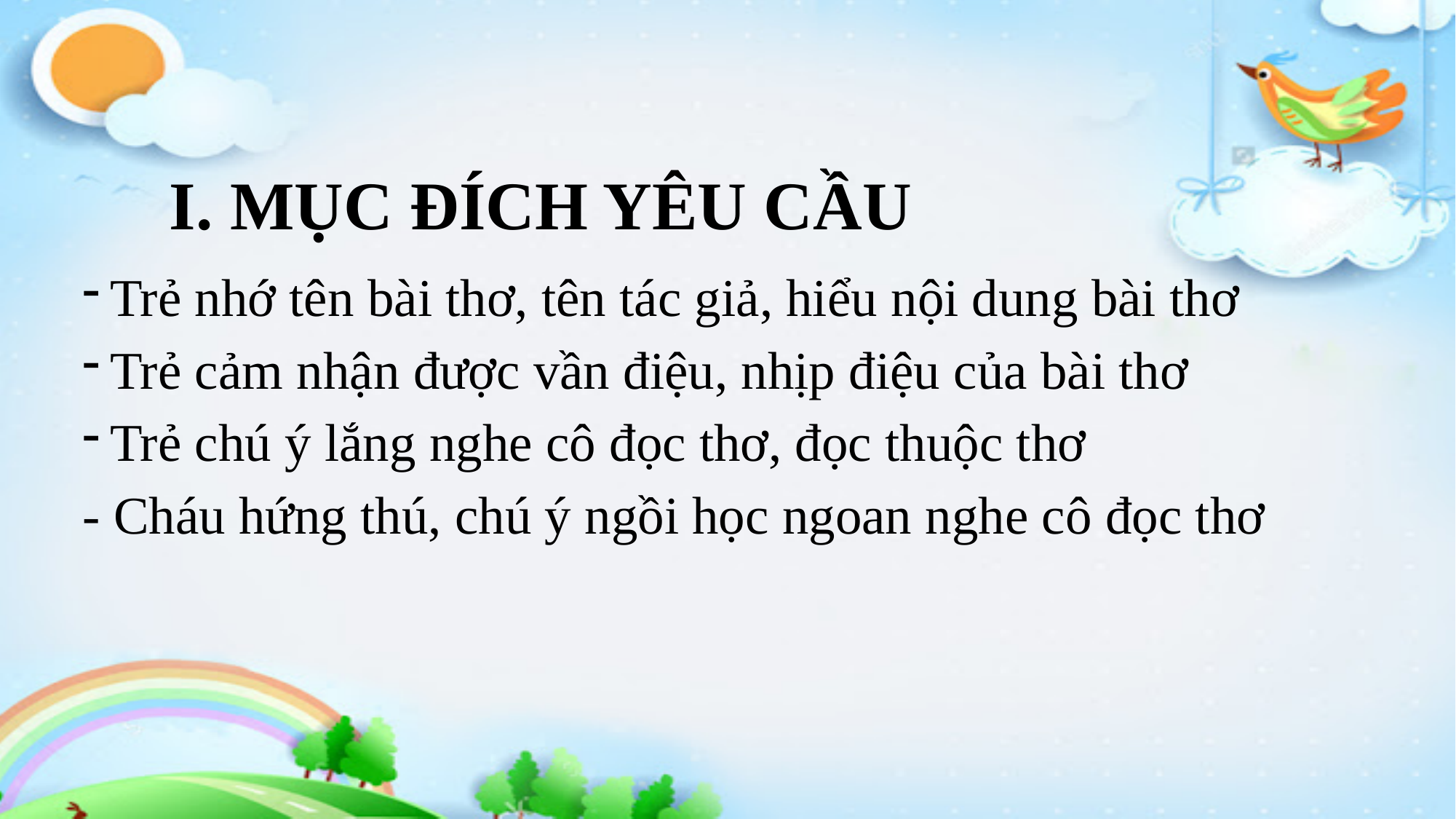

# I. MỤC ĐÍCH YÊU CẦU
Trẻ nhớ tên bài thơ, tên tác giả, hiểu nội dung bài thơ
Trẻ cảm nhận được vần điệu, nhịp điệu của bài thơ
Trẻ chú ý lắng nghe cô đọc thơ, đọc thuộc thơ
- Cháu hứng thú, chú ý ngồi học ngoan nghe cô đọc thơ